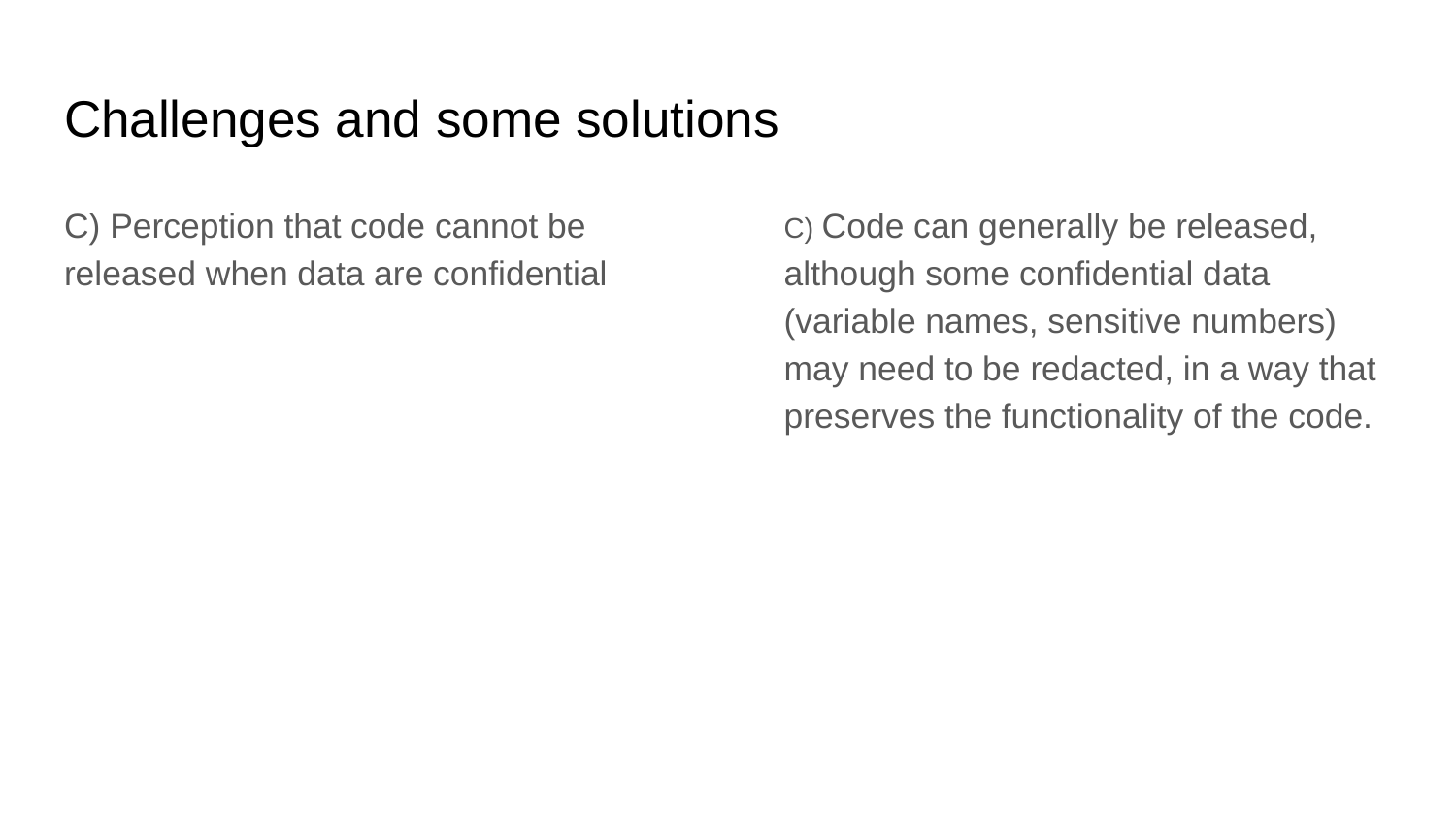

# Challenges and some solutions
C) Perception that code cannot be released when data are confidential
C) Code can generally be released, although some confidential data (variable names, sensitive numbers) may need to be redacted, in a way that preserves the functionality of the code.